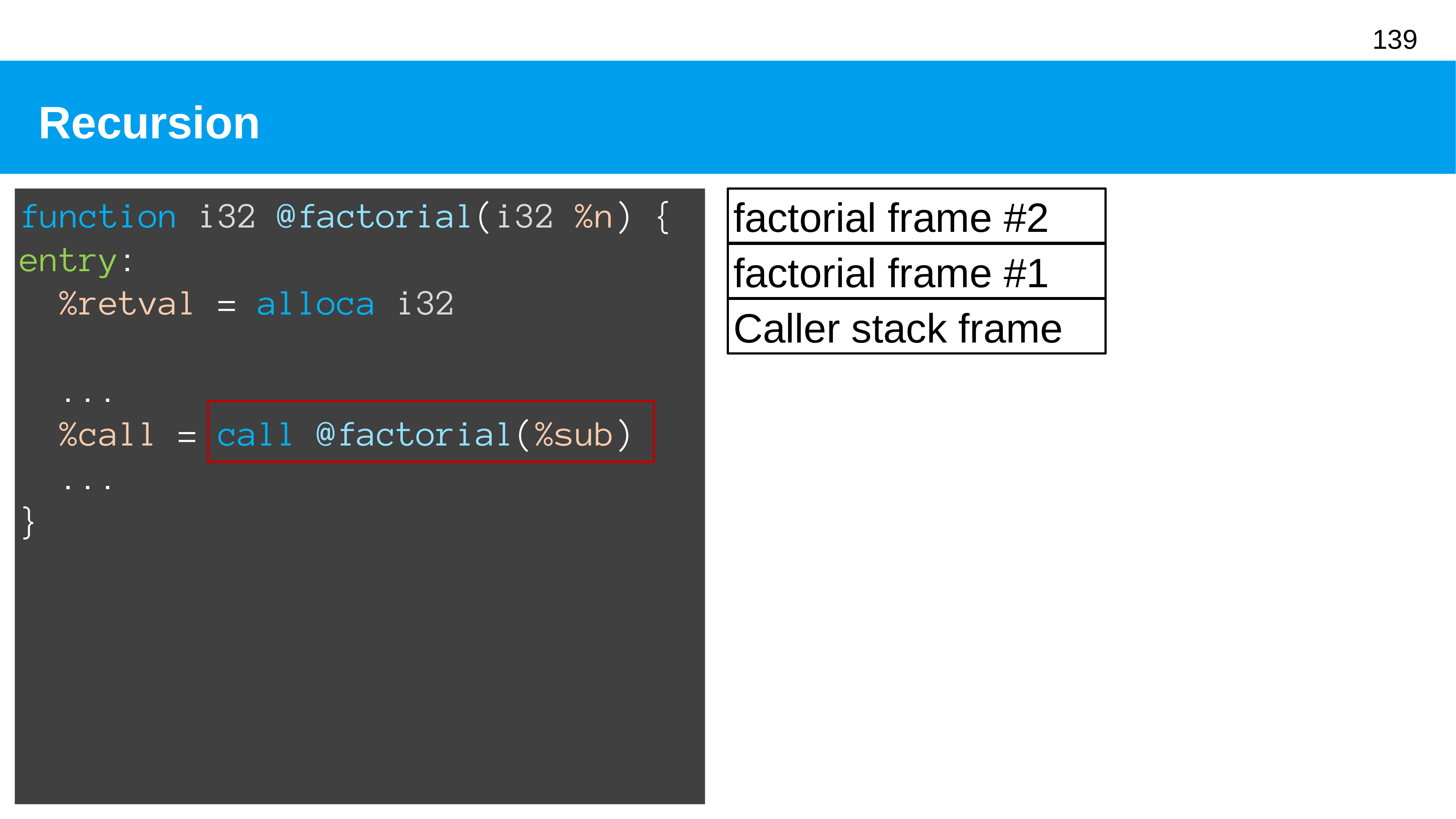

# Recursion
function i32 @factorial(i32 %n) {
entry:
  %retval = alloca i32

  ...
  %call = call @factorial(%sub)
  ...
}
factorial frame #2
factorial frame #1
Caller stack frame